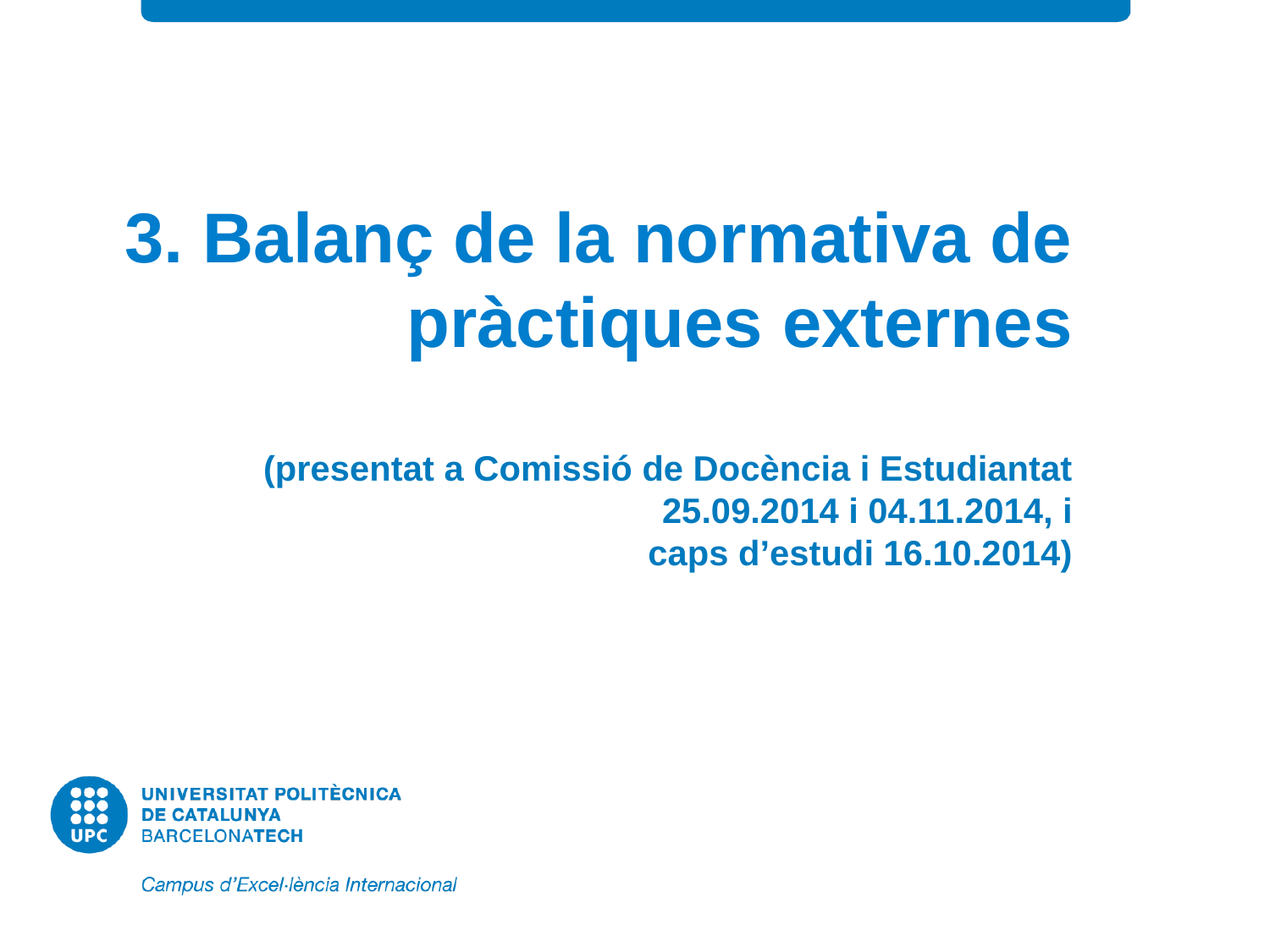

# 3. Balanç de la normativa de pràctiques externes (presentat a Comissió de Docència i Estudiantat 25.09.2014 i 04.11.2014, i caps d’estudi 16.10.2014)